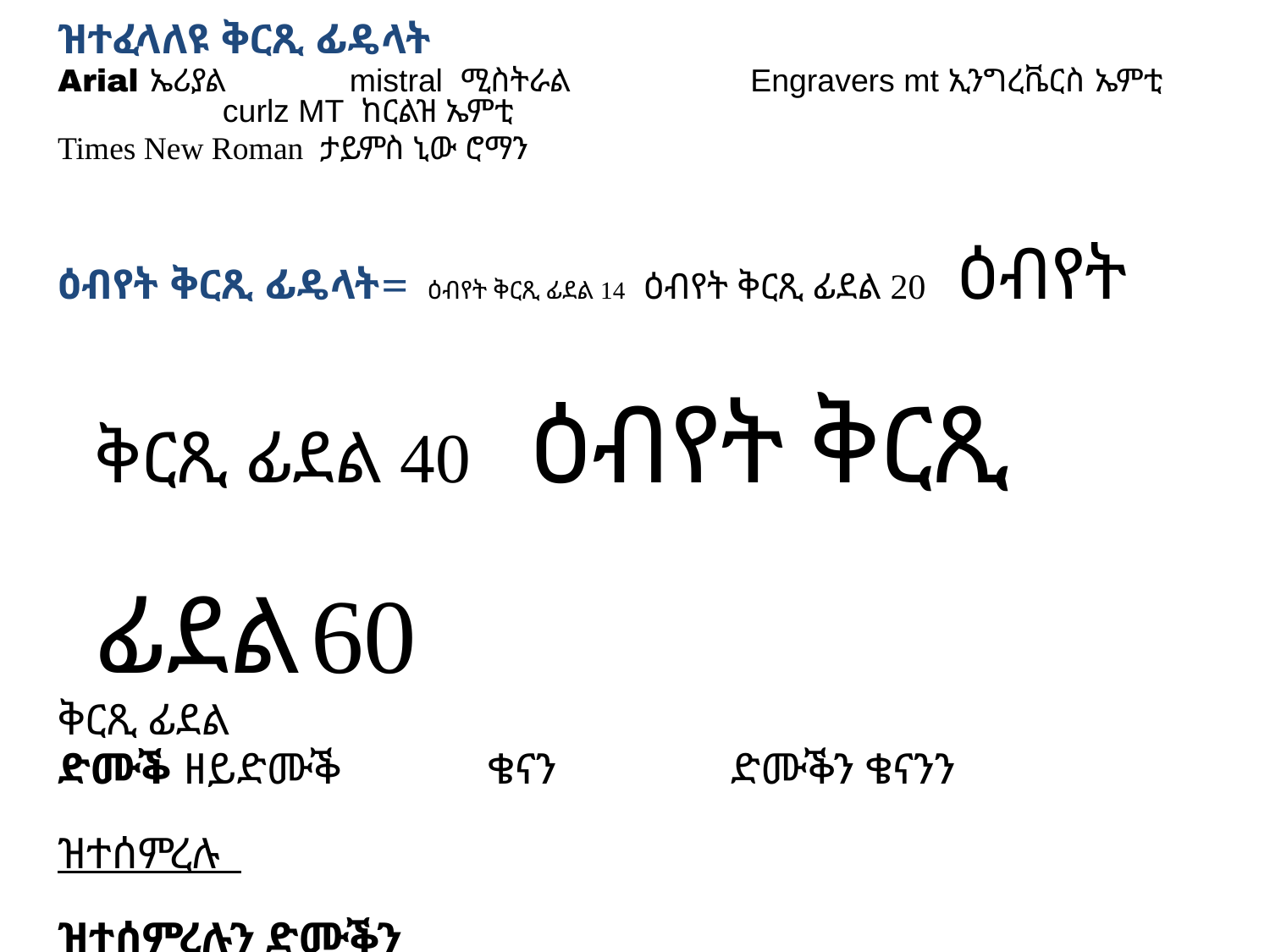

ዝተፈላለዩ ቅርጺ ፊዴላት
Arial ኤሪያል 	mistral  ሚስትራል    	  Engravers mt ኢንግረቬርስ ኤምቲ  	curlz MT  ከርልዝ ኤምቲ
Times New Roman  ታይምስ ኒው ሮማን
ዕብየት ቅርጺ ፊዴላት=    ዕብየት ቅርጺ ፊደል 14     ዕብየት ቅርጺ ፊደል 20    ዕብየት ቅርጺ ፊደል 40      ዕብየት ቅርጺ ፊደል 60
ቅርጺ ፊደል
ድሙቕ ዘይድሙቕ 	 ቄናን 		ድሙቕን ቄናንን
ዝተሰምረሉ
ዝተሰምረሉን ድሙቕን
ዝተሰምረሉን ድሙቕን ቄናንን
ዝተሰምረሉን ቄናንን